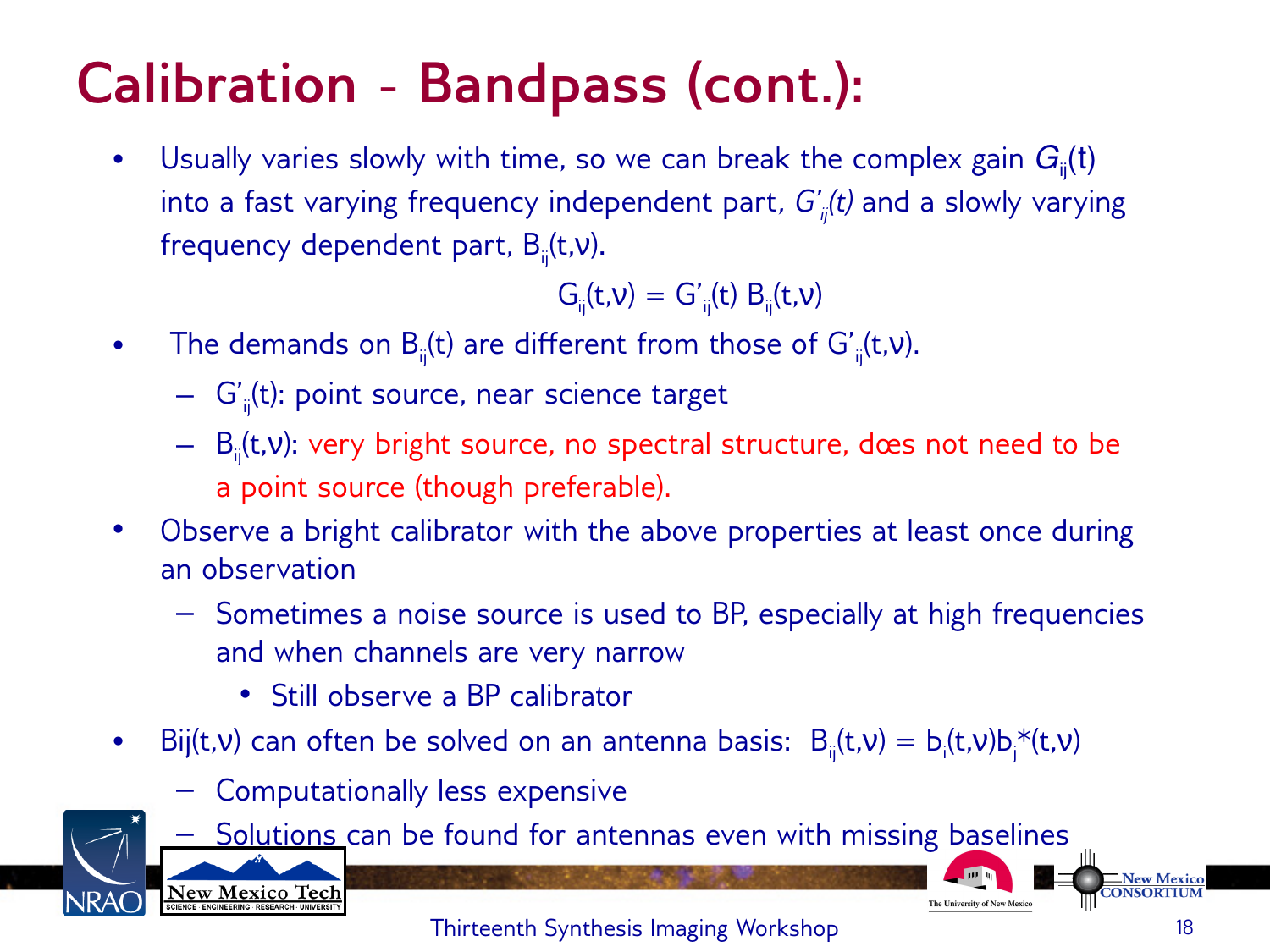

# Calibration - Bandpass (cont.):
Usually varies slowly with time, so we can break the complex gain Gij(t) into a fast varying frequency independent part, G’ij(t) and a slowly varying frequency dependent part, Bij(t,ν).
				   Gij(t,ν) = G’ij(t) Bij(t,ν)
 The demands on Bij(t) are different from those of G’ij(t,ν).
G’ij(t): point source, near science target
Bij(t,ν): very bright source, no spectral structure, does not need to be a point source (though preferable).
Observe a bright calibrator with the above properties at least once during an observation
Sometimes a noise source is used to BP, especially at high frequencies and when channels are very narrow
Still observe a BP calibrator
Bij(t,ν) can often be solved on an antenna basis:  Bij(t,ν) = bi(t,ν)bj*(t,ν)
Computationally less expensive
Solutions can be found for antennas even with missing baselines

Thirteenth Synthesis Imaging Workshop
18